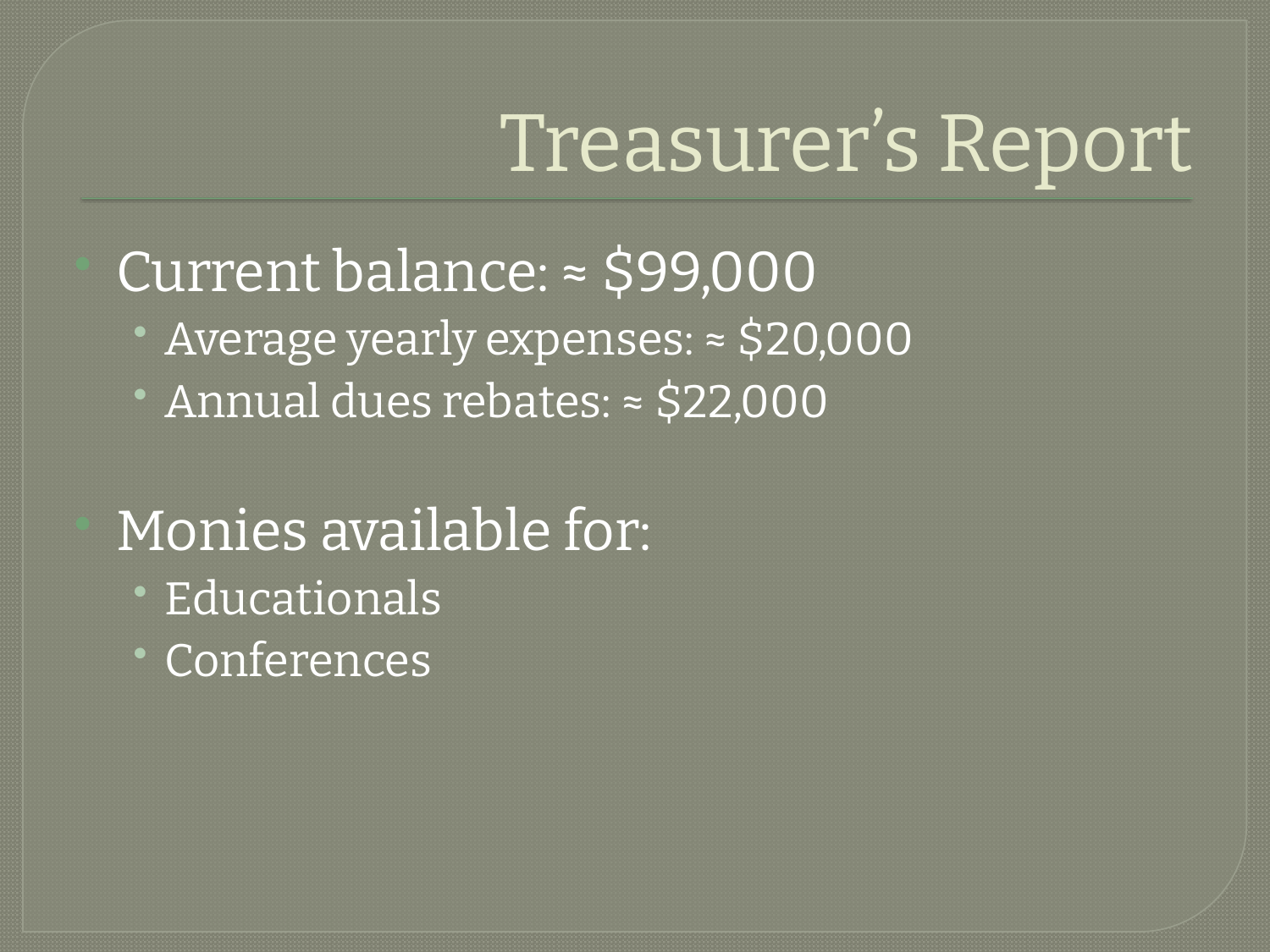

# Treasurer’s Report
Current balance: ≈ $99,000
Average yearly expenses: ≈ $20,000
Annual dues rebates: ≈ $22,000

Monies available for:
Educationals
Conferences